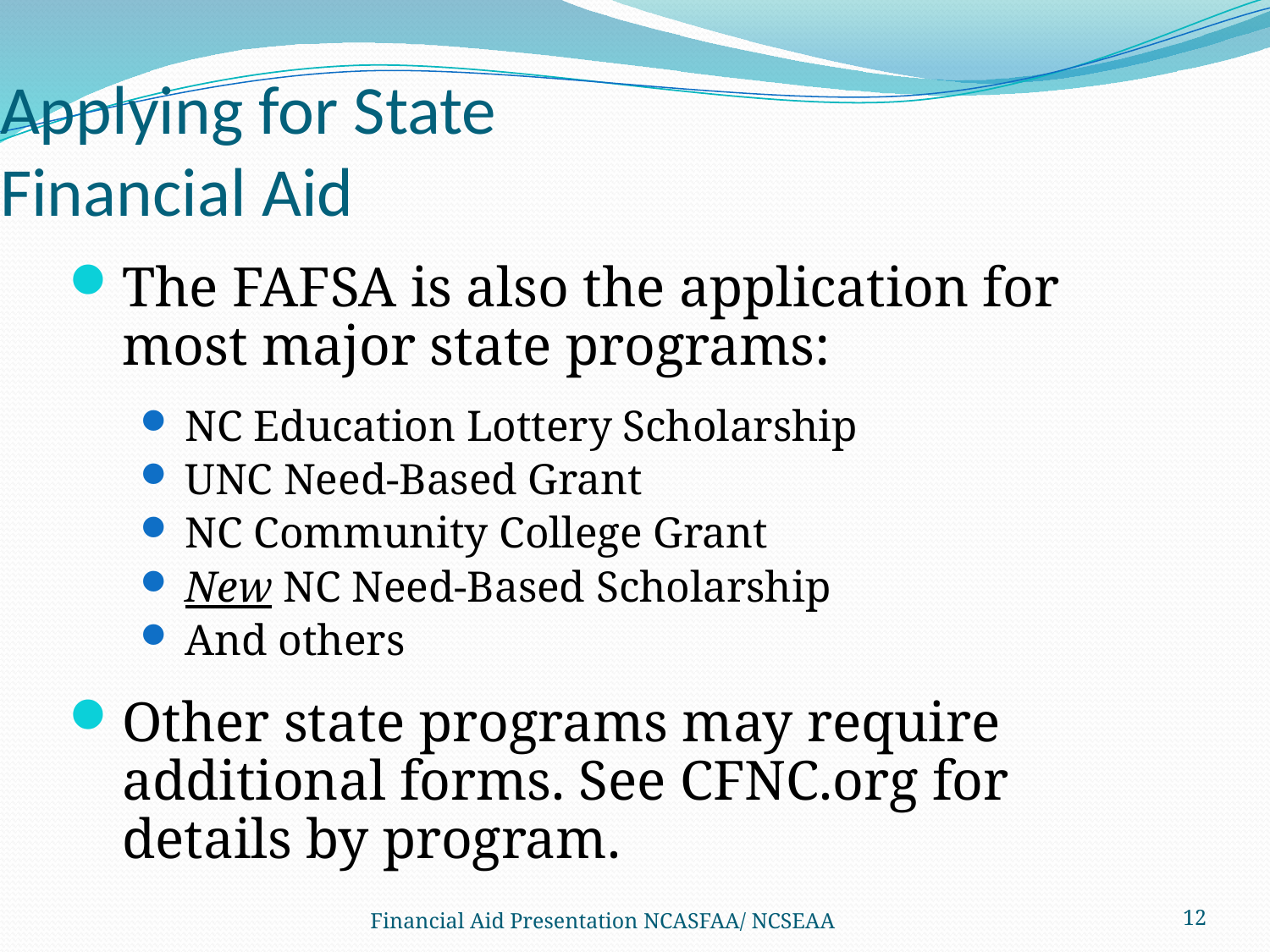

# Applying for State Financial Aid
The FAFSA is also the application for most major state programs:

NC Education Lottery Scholarship
UNC Need-Based Grant
NC Community College Grant
New NC Need-Based Scholarship
And others

Other state programs may require additional forms. See CFNC.org for details by program.

Financial Aid Presentation NCASFAA/ NCSEAA
12